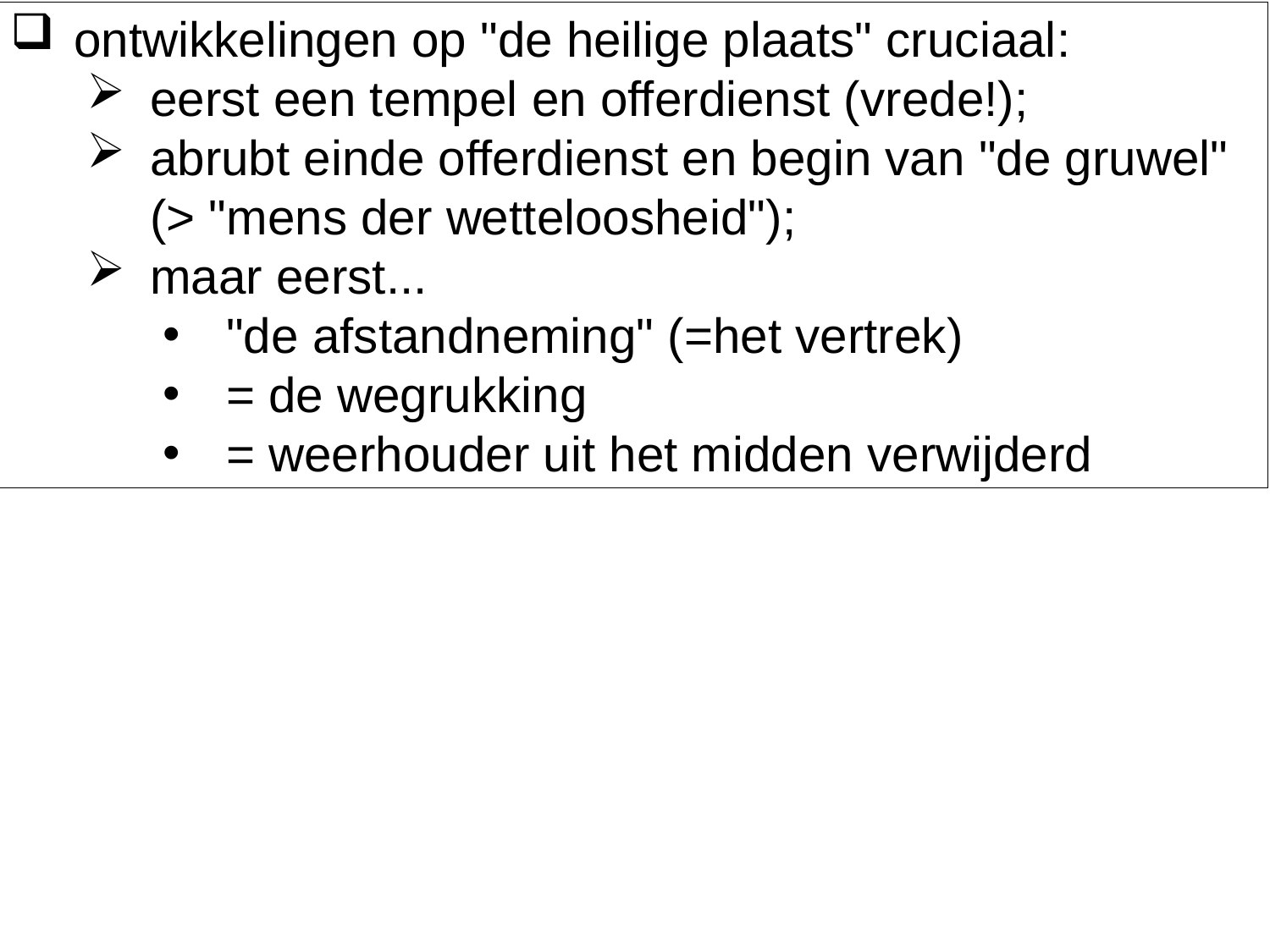

ontwikkelingen op "de heilige plaats" cruciaal:
eerst een tempel en offerdienst (vrede!);
abrubt einde offerdienst en begin van "de gruwel" (> "mens der wetteloosheid");
maar eerst...
"de afstandneming" (=het vertrek)
= de wegrukking
= weerhouder uit het midden verwijderd